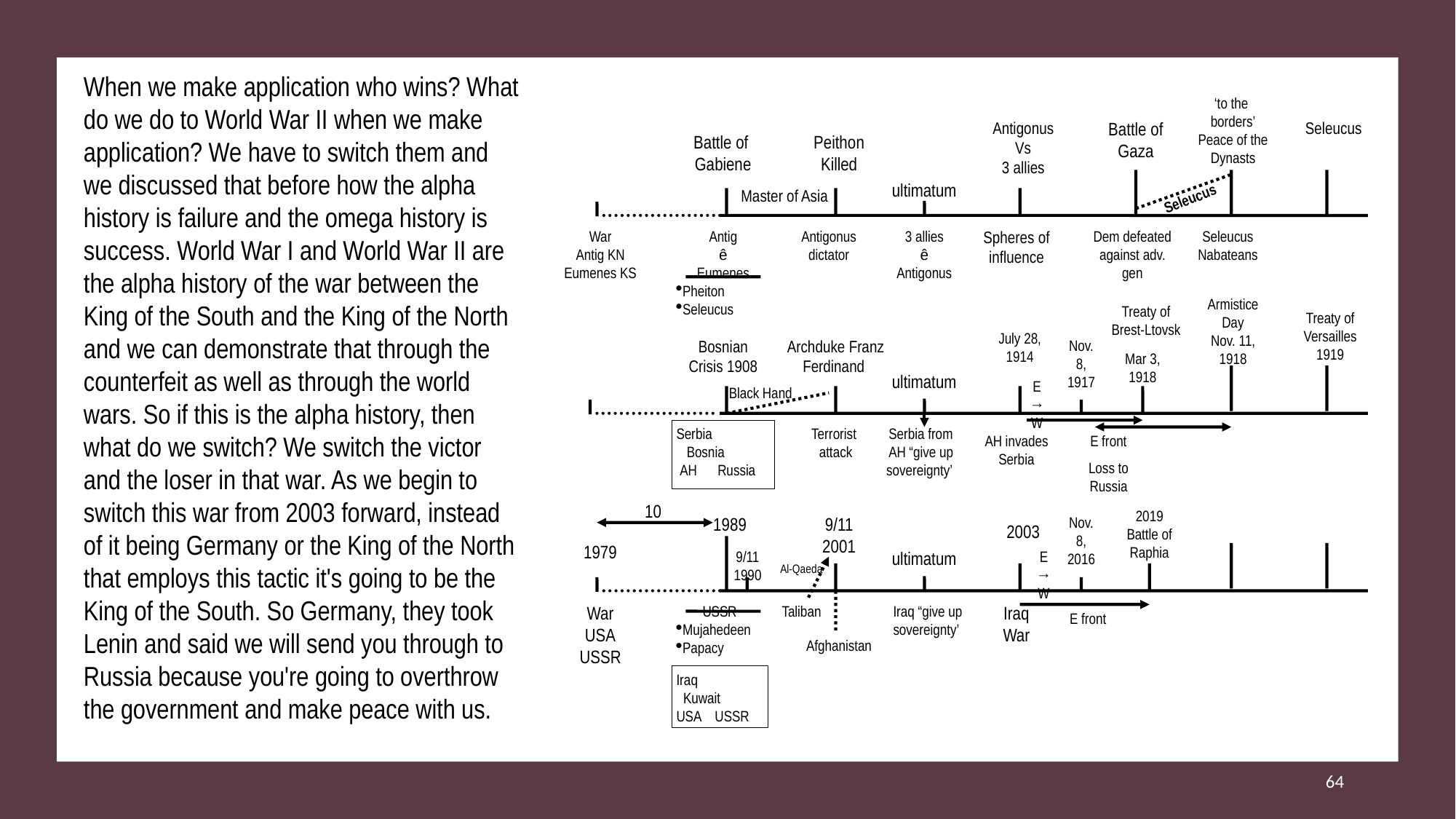

When we make application who wins? What do we do to World War II when we make application? We have to switch them and we discussed that before how the alpha history is failure and the omega history is success. World War I and World War II are the alpha history of the war between the King of the South and the King of the North and we can demonstrate that through the counterfeit as well as through the world wars. So if this is the alpha history, then what do we switch? We switch the victor and the loser in that war. As we begin to switch this war from 2003 forward, instead of it being Germany or the King of the North that employs this tactic it's going to be the King of the South. So Germany, they took Lenin and said we will send you through to Russia because you're going to overthrow the government and make peace with us.
‘to the
borders’
Peace of the Dynasts
Antigonus
Vs
3 allies
Battle of Gaza
Seleucus
Battle of
Gabiene
Peithon
Killed

ultimatum

Master of Asia
Seleucus

War
Antig KN
Eumenes KS
Antig
ê
Eumenes
Pheiton
Seleucus
Antigonus
dictator
3 allies
ê
Antigonus
Spheres of
influence
Dem defeated against adv. gen
Seleucus
Nabateans

Armistice Day
Nov. 11, 1918
Treaty of Brest-Ltovsk
Treaty of Versailles
1919
July 28, 1914
Bosnian Crisis 1908
Archduke Franz Ferdinand
Nov. 8, 1917
Mar 3, 1918

ultimatum

E
→
W
Black Hand

Serbia
   Bosnia
 AH      Russia

Terrorist
attack
Serbia from
AH “give up sovereignty’

AH invades Serbia
E front

Loss to Russia

10
2019
Battle of Raphia
1989
9/11
2001
Nov. 8, 2016
2003

1979

9/11
1990
ultimatum
E
→
W

Al-Qaeda

War
USA
USSR
USSR
Mujahedeen
Papacy
Taliban
Iraq “give up sovereignty’
Iraq
War

E front

Afghanistan
Iraq
  Kuwait
USA    USSR
64